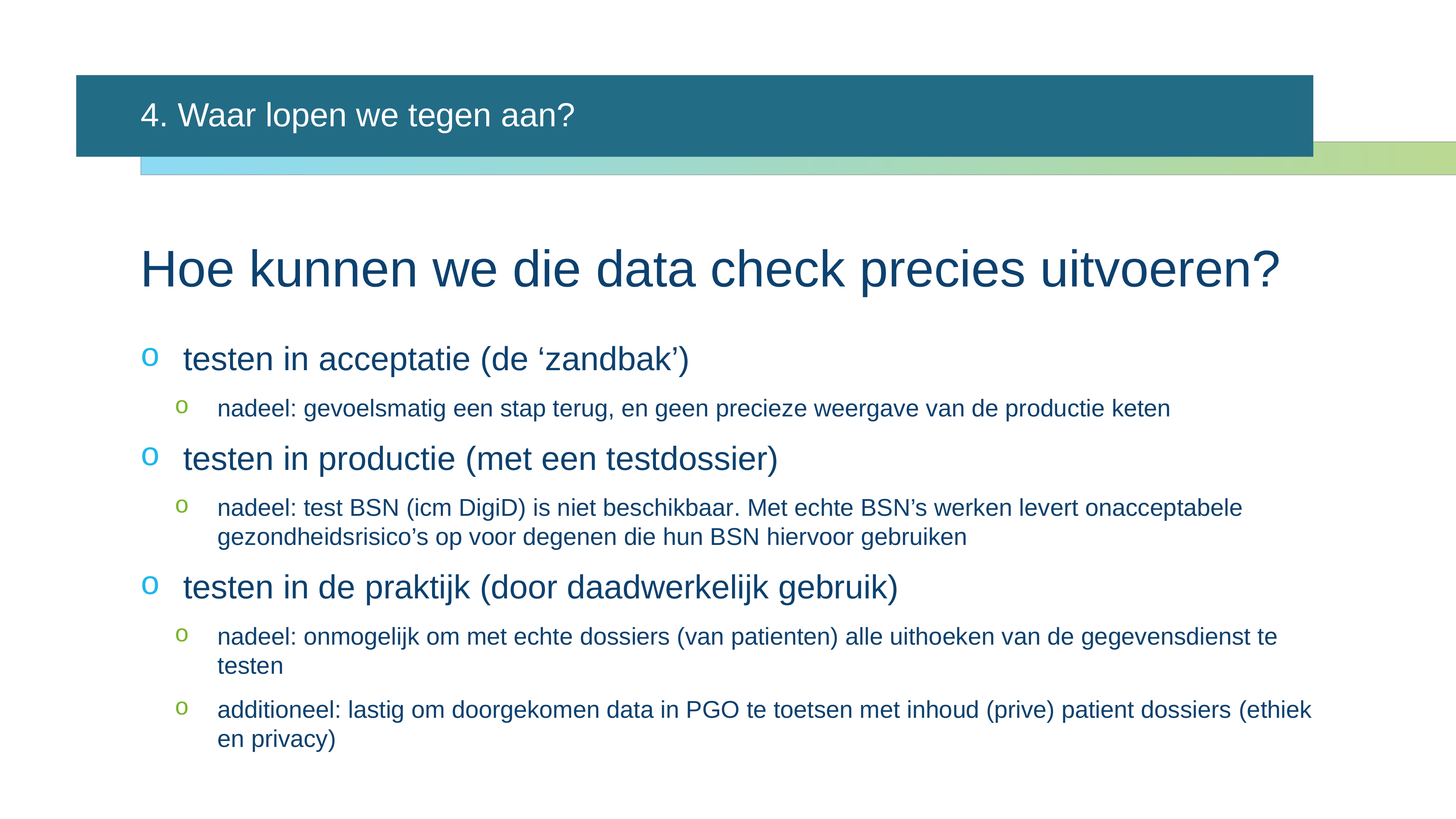

4. Waar lopen we tegen aan?
Hoe kunnen we die data check precies uitvoeren?
testen in acceptatie (de ‘zandbak’)
nadeel: gevoelsmatig een stap terug, en geen precieze weergave van de productie keten
testen in productie (met een testdossier)
nadeel: test BSN (icm DigiD) is niet beschikbaar. Met echte BSN’s werken levert onacceptabele gezondheidsrisico’s op voor degenen die hun BSN hiervoor gebruiken
testen in de praktijk (door daadwerkelijk gebruik)
nadeel: onmogelijk om met echte dossiers (van patienten) alle uithoeken van de gegevensdienst te testen
additioneel: lastig om doorgekomen data in PGO te toetsen met inhoud (prive) patient dossiers (ethiek en privacy)